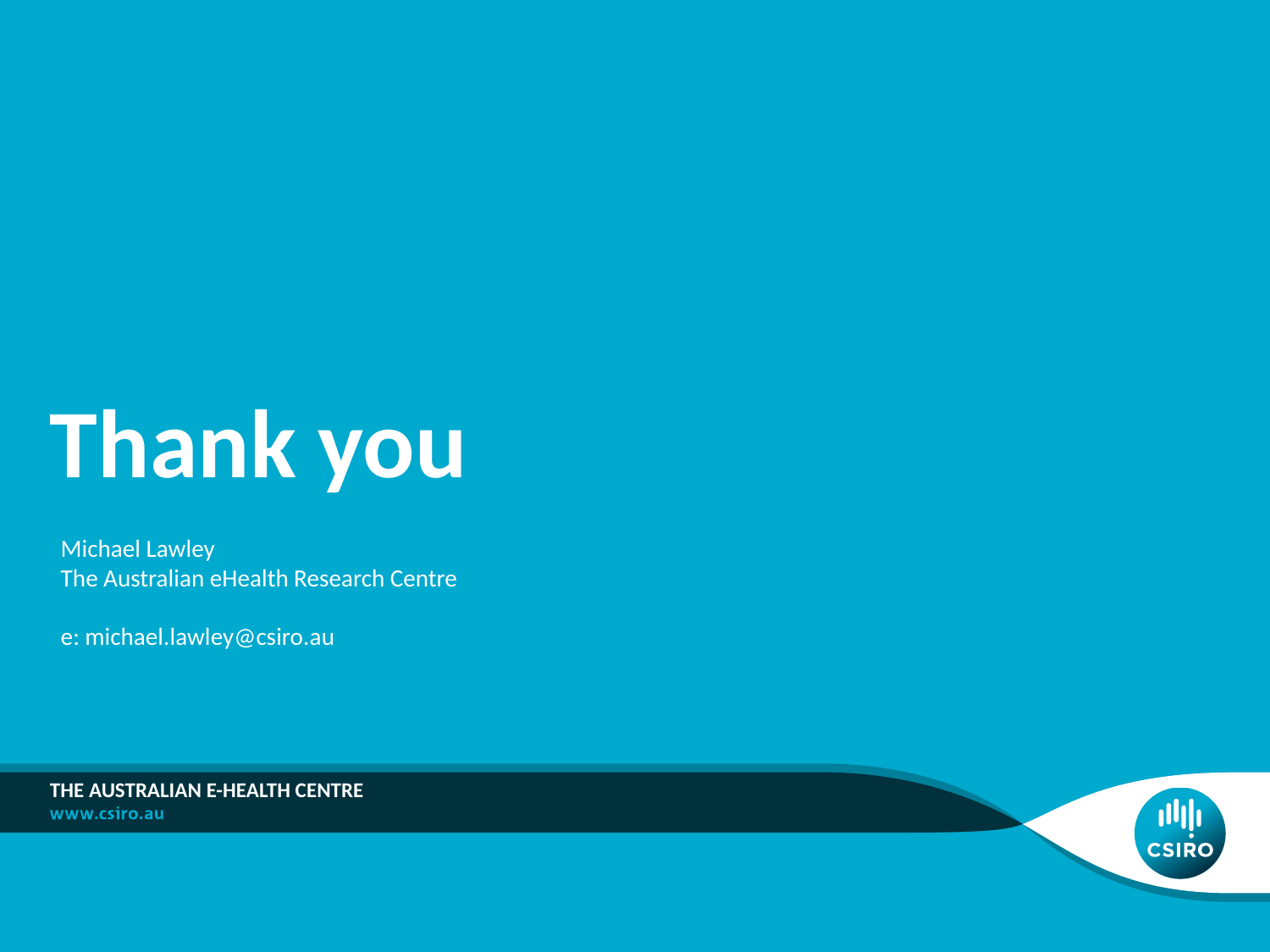

# Thank you
Michael Lawley
The Australian eHealth Research Centre

e: michael.lawley@csiro.au

The Australian e-health CENTRE